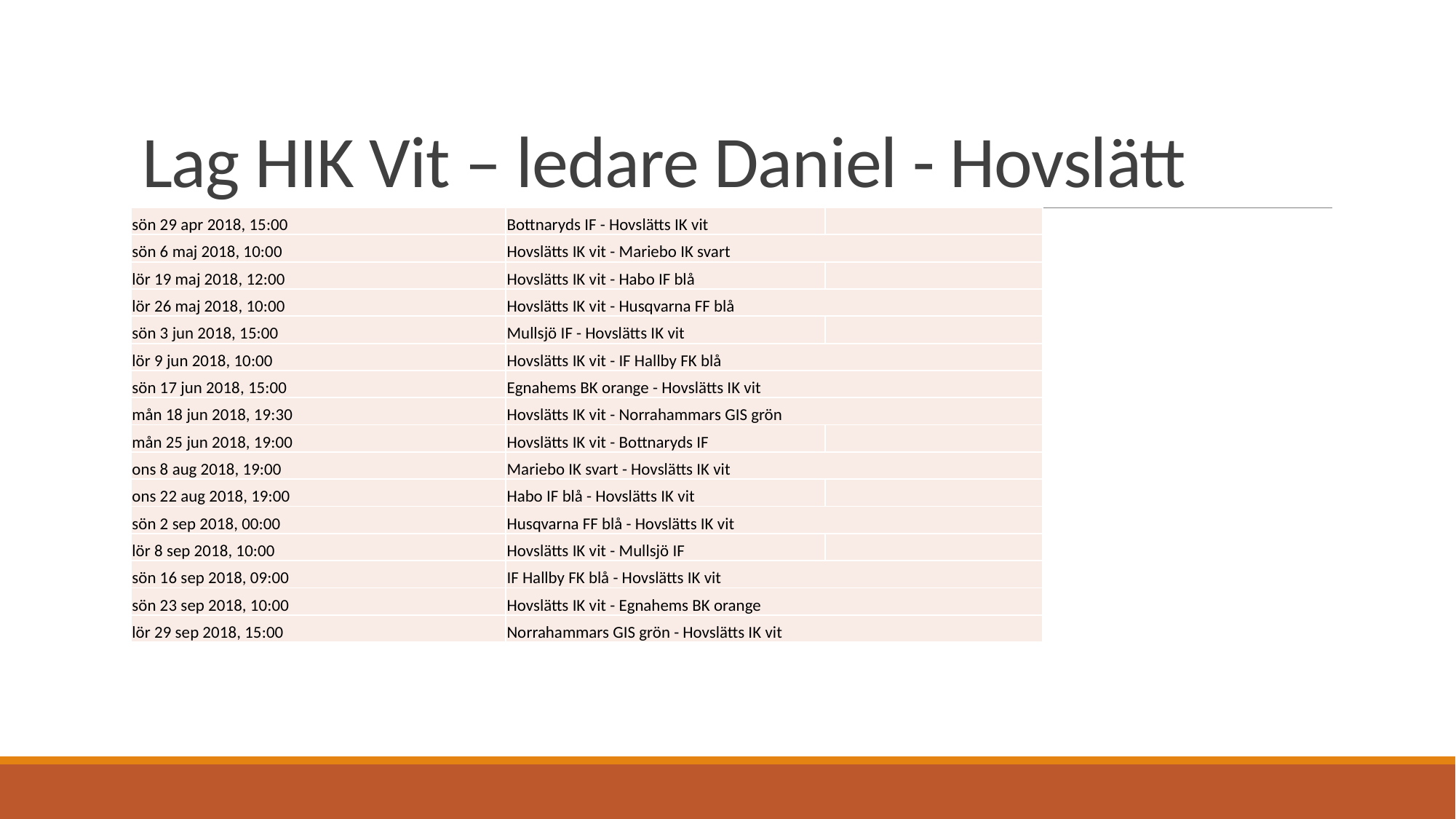

# Lag HIK Vit – ledare Daniel - Hovslätt
| sön 29 apr 2018, 15:00 | Bottnaryds IF - Hovslätts IK vit |  |
| --- | --- | --- |
| sön 6 maj 2018, 10:00 | Hovslätts IK vit - Mariebo IK svart |  |
| lör 19 maj 2018, 12:00 | Hovslätts IK vit - Habo IF blå |  |
| lör 26 maj 2018, 10:00 | Hovslätts IK vit - Husqvarna FF blå |  |
| sön 3 jun 2018, 15:00 | Mullsjö IF - Hovslätts IK vit |  |
| lör 9 jun 2018, 10:00 | Hovslätts IK vit - IF Hallby FK blå |  |
| sön 17 jun 2018, 15:00 | Egnahems BK orange - Hovslätts IK vit |  |
| mån 18 jun 2018, 19:30 | Hovslätts IK vit - Norrahammars GIS grön |  |
| mån 25 jun 2018, 19:00 | Hovslätts IK vit - Bottnaryds IF |  |
| ons 8 aug 2018, 19:00 | Mariebo IK svart - Hovslätts IK vit |  |
| ons 22 aug 2018, 19:00 | Habo IF blå - Hovslätts IK vit |  |
| sön 2 sep 2018, 00:00 | Husqvarna FF blå - Hovslätts IK vit |  |
| lör 8 sep 2018, 10:00 | Hovslätts IK vit - Mullsjö IF |  |
| sön 16 sep 2018, 09:00 | IF Hallby FK blå - Hovslätts IK vit |  |
| sön 23 sep 2018, 10:00 | Hovslätts IK vit - Egnahems BK orange |  |
| lör 29 sep 2018, 15:00 | Norrahammars GIS grön - Hovslätts IK vit |  |